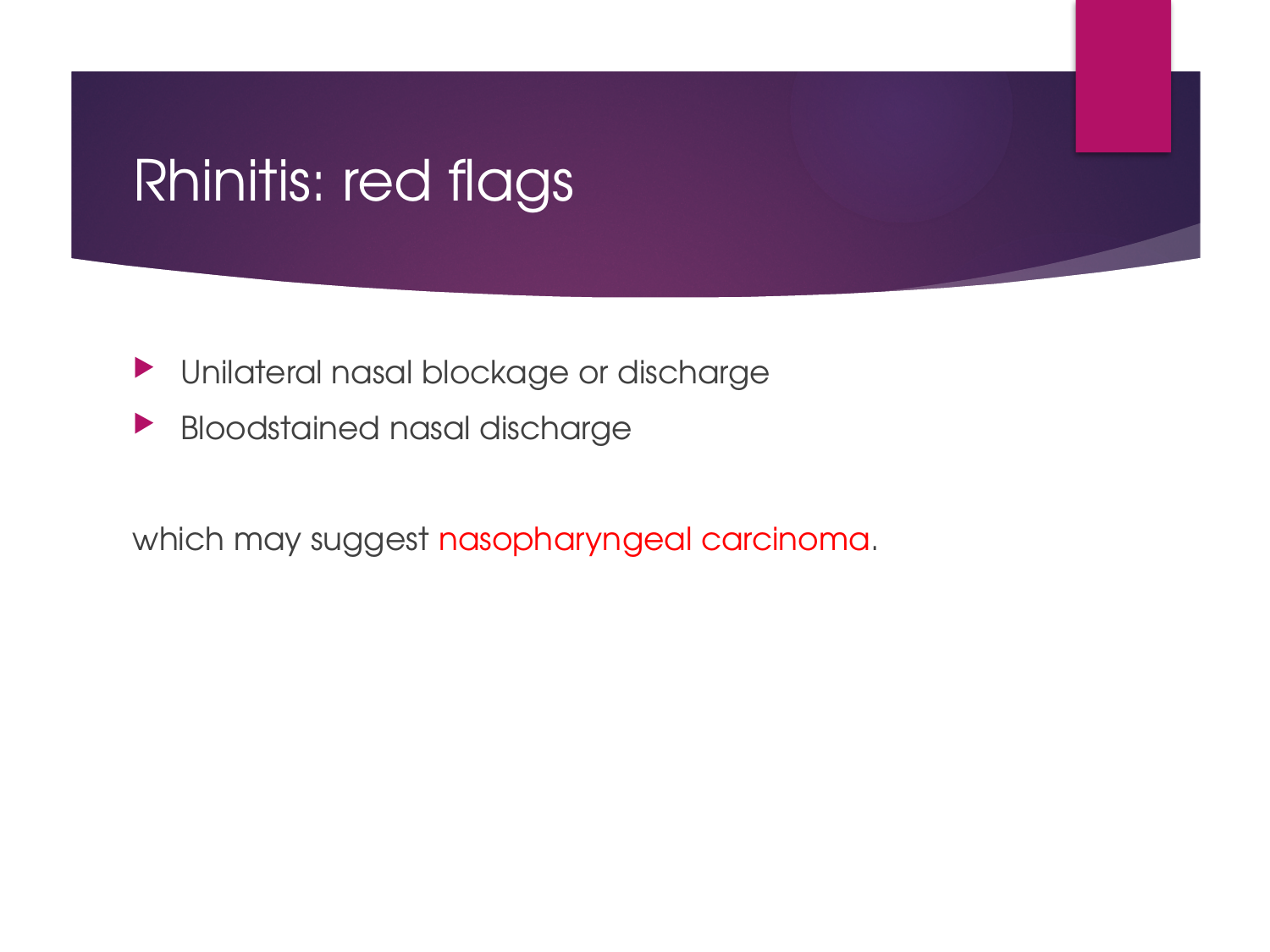

# Rhinitis: red flags
Unilateral nasal blockage or discharge
Bloodstained nasal discharge

which may suggest nasopharyngeal carcinoma.